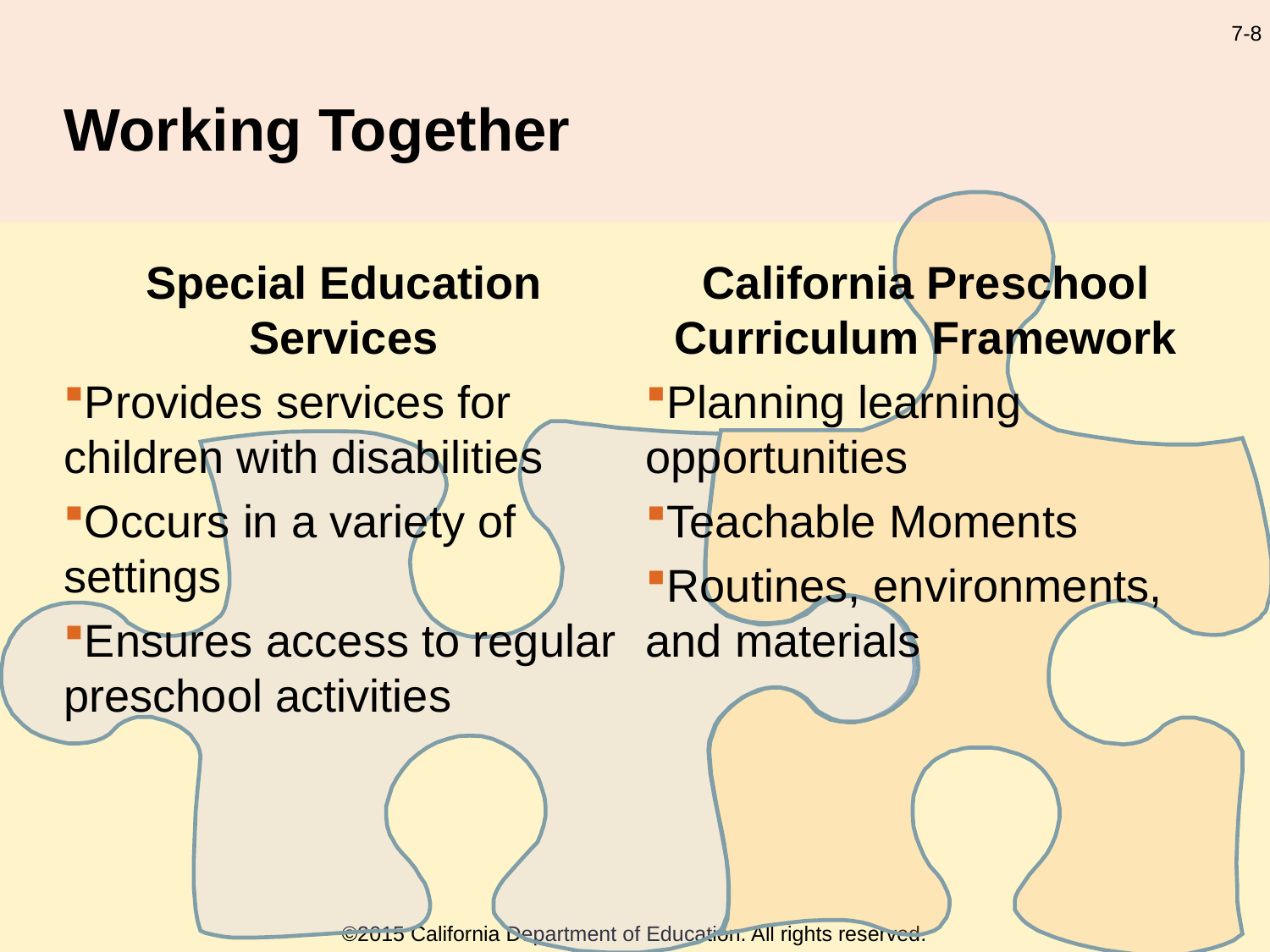

# Working Together

Special Education Services
Provides services for children with disabilities
Occurs in a variety of settings
Ensures access to regular preschool activities

California Preschool Curriculum Framework
Planning learning opportunities
Teachable Moments
Routines, environments, and materials